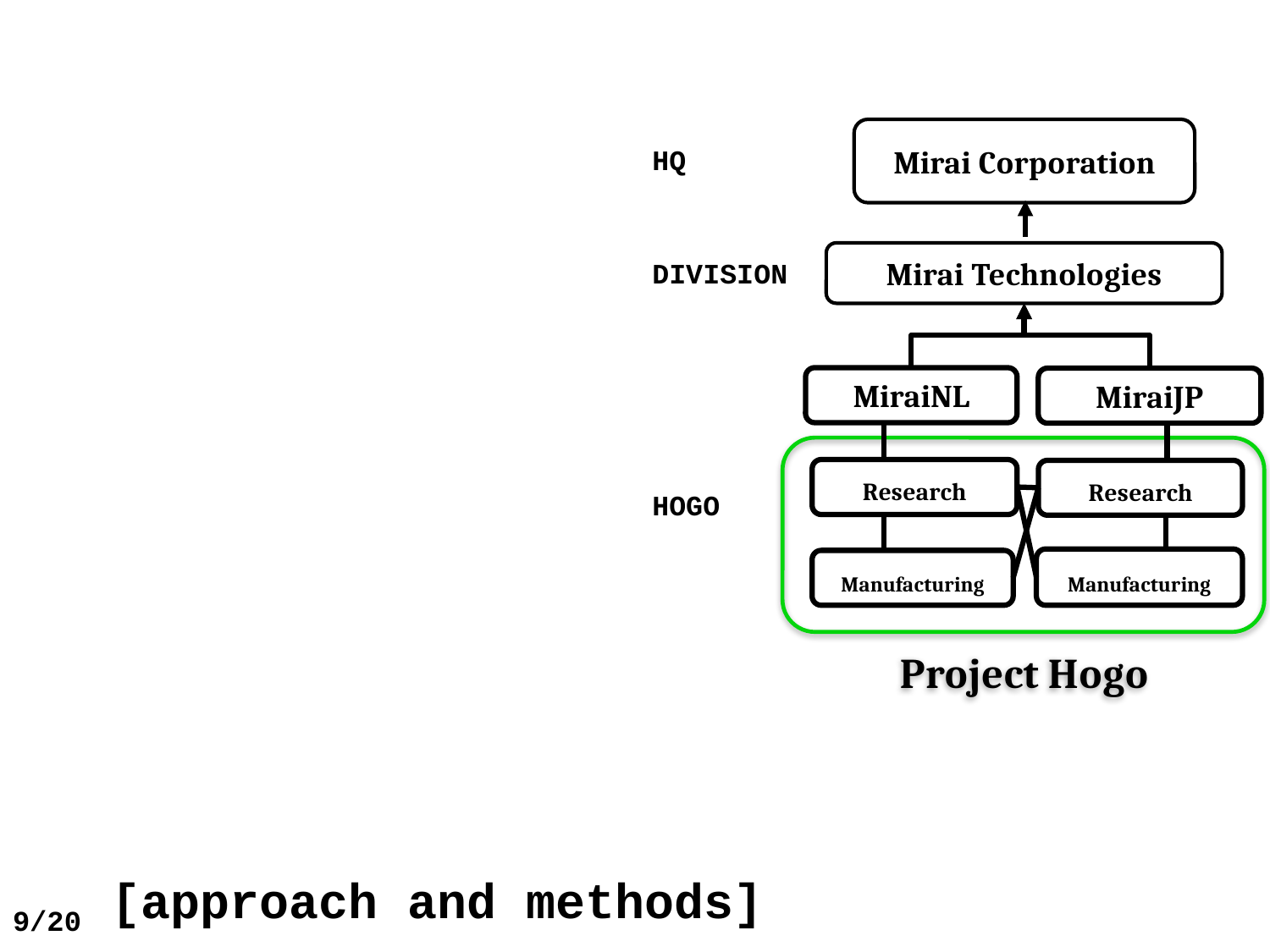

Mirai Corporation
HQ
Mirai Technologies
DIVISION

HOGO
MiraiNL
MiraiJP

Research
Research
Manufacturing
Manufacturing
Project Hogo
9/20 [approach and methods]